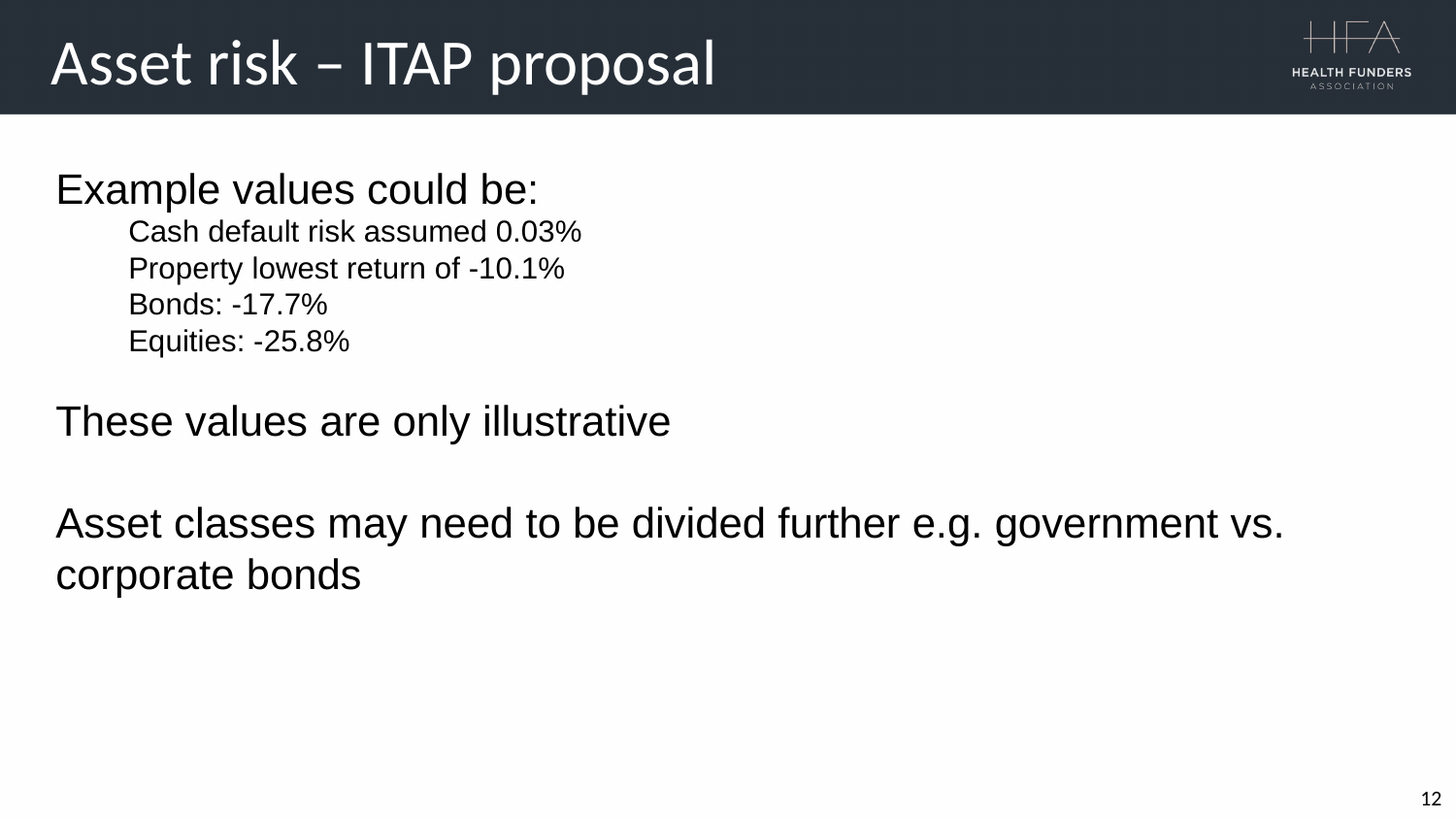

Asset risk – ITAP proposal
Example values could be:
Cash default risk assumed 0.03%
Property lowest return of -10.1%
Bonds: -17.7%
Equities: -25.8%

These values are only illustrative

Asset classes may need to be divided further e.g. government vs. corporate bonds